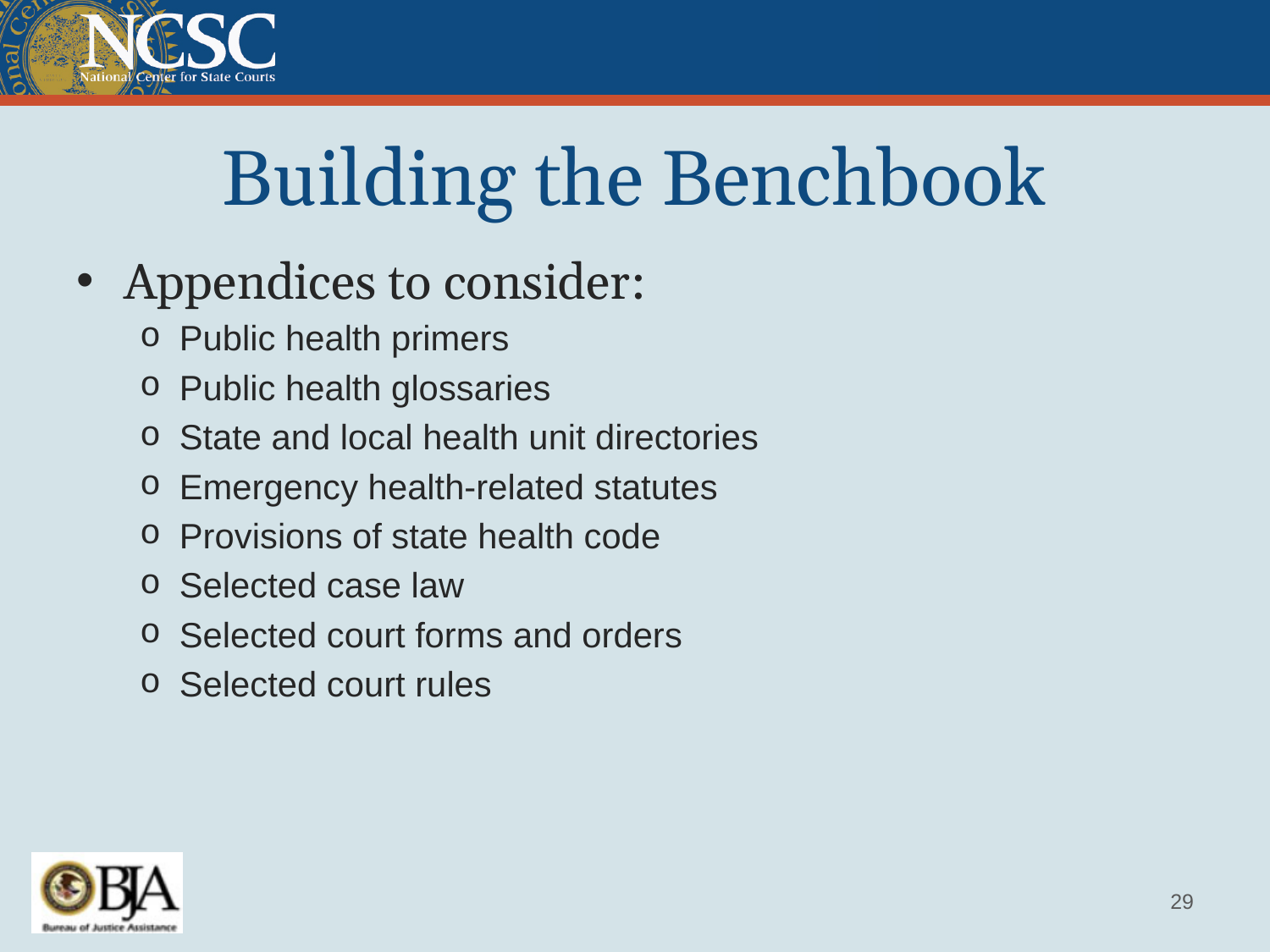

# Building the Benchbook
Appendices to consider:
Public health primers
Public health glossaries
State and local health unit directories
Emergency health-related statutes
Provisions of state health code
Selected case law
Selected court forms and orders
Selected court rules
29